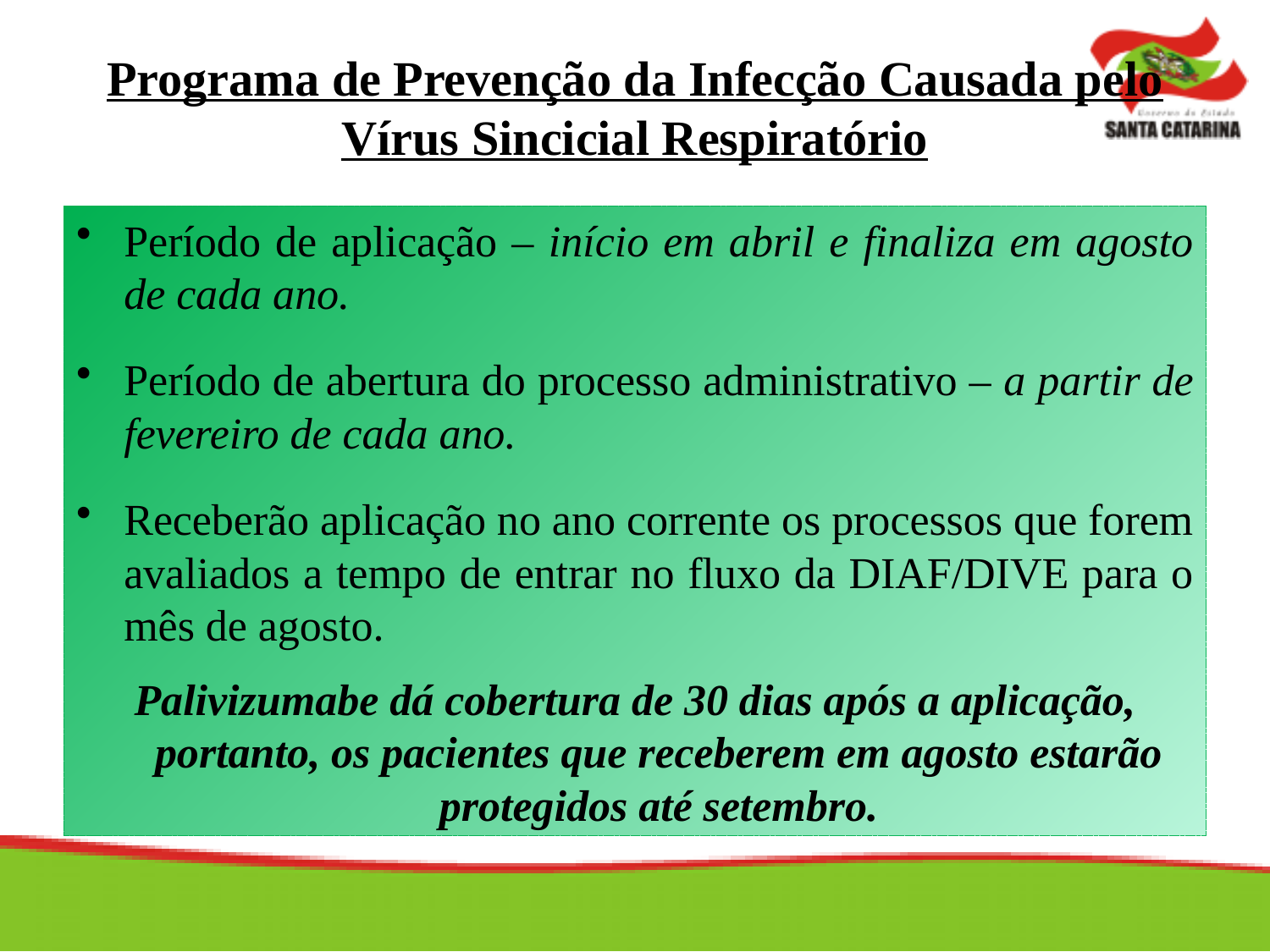

# Programa de Prevenção da Infecção Causada pelo Vírus Sincicial Respiratório
Período de aplicação – início em abril e finaliza em agosto de cada ano.

Período de abertura do processo administrativo – a partir de fevereiro de cada ano.

Receberão aplicação no ano corrente os processos que forem avaliados a tempo de entrar no fluxo da DIAF/DIVE para o mês de agosto.

Palivizumabe dá cobertura de 30 dias após a aplicação, portanto, os pacientes que receberem em agosto estarão protegidos até setembro.